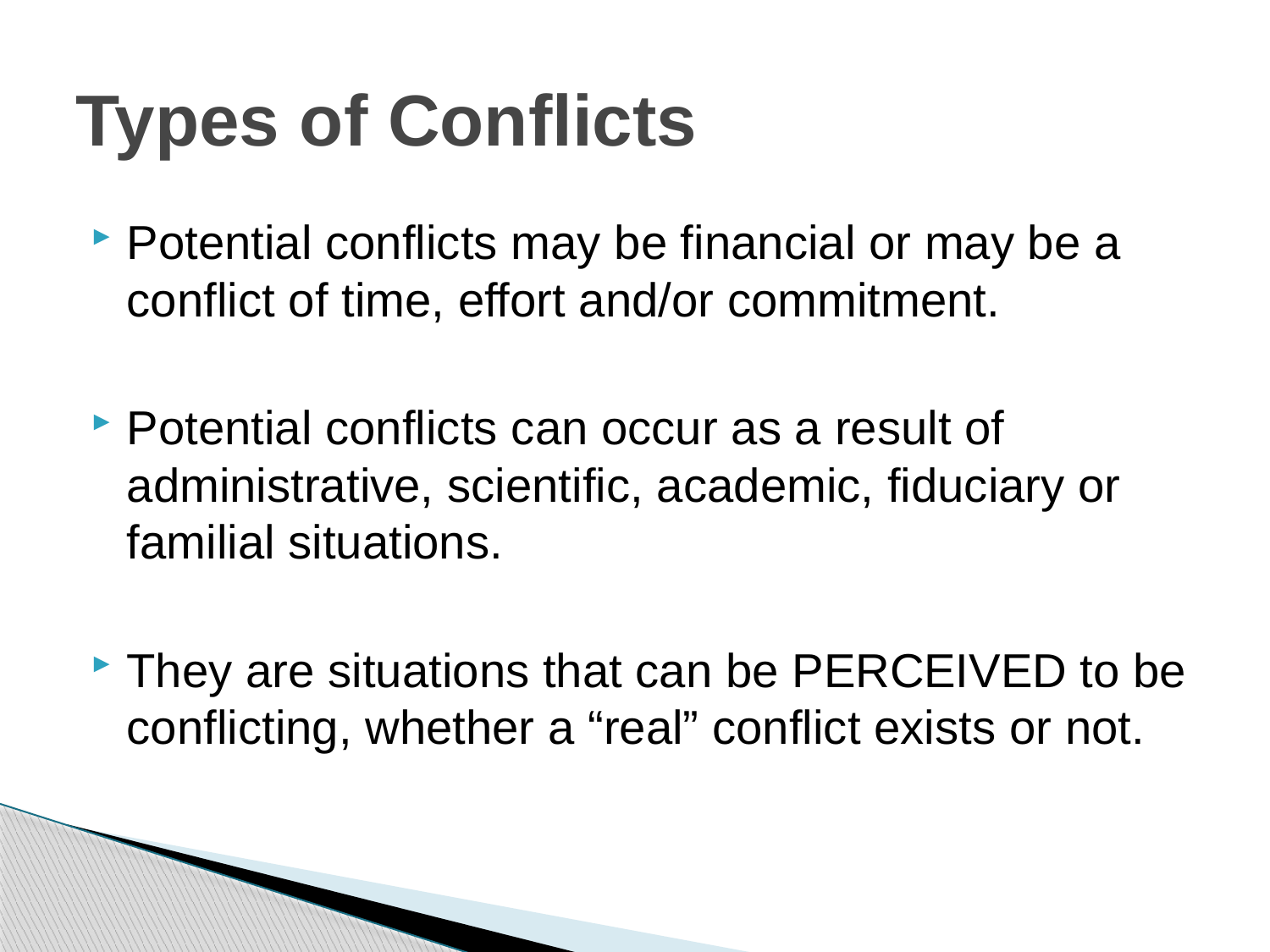

# Types of Conflicts
Potential conflicts may be financial or may be a conflict of time, effort and/or commitment.

Potential conflicts can occur as a result of administrative, scientific, academic, fiduciary or familial situations.

They are situations that can be PERCEIVED to be conflicting, whether a “real” conflict exists or not.